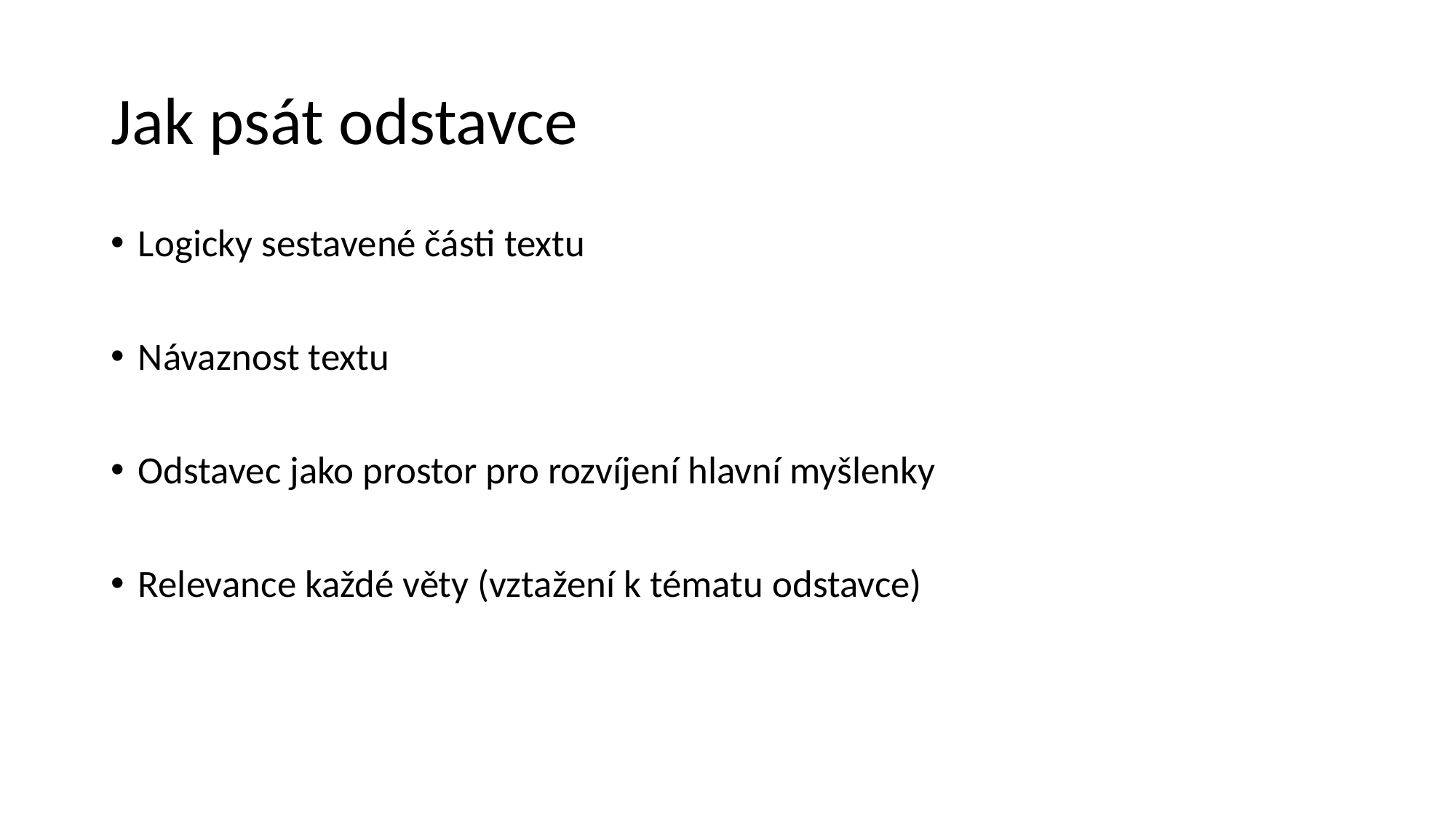

# Jak psát odstavce
Logicky sestavené části textu

Návaznost textu

Odstavec jako prostor pro rozvíjení hlavní myšlenky

Relevance každé věty (vztažení k tématu odstavce)